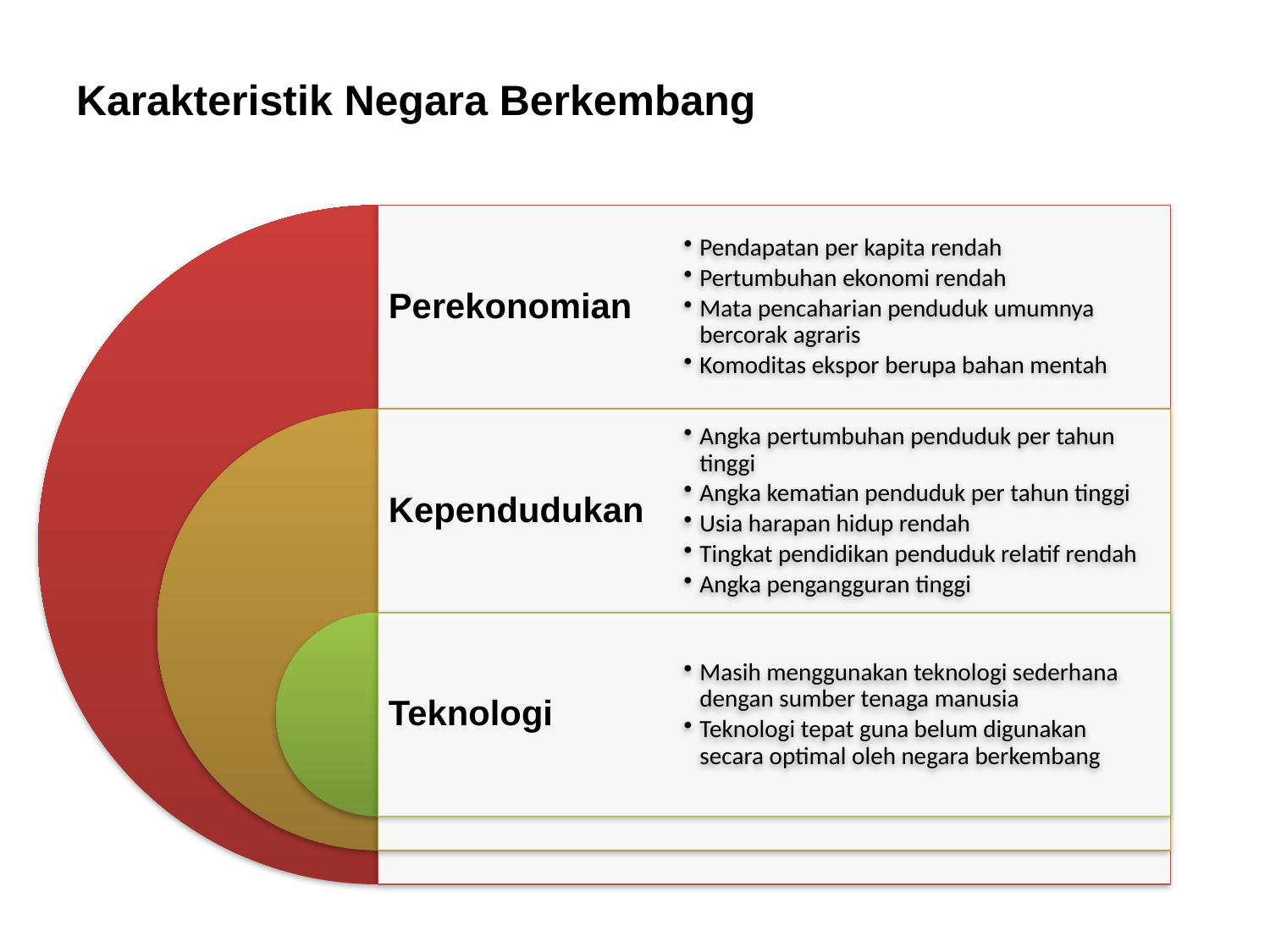

# Karakteristik Negara Berkembang
Perekonomian
Kependudukan
Teknologi
Pendapatan per kapita rendah
Pertumbuhan ekonomi rendah
Mata pencaharian penduduk umumnya bercorak agraris
Komoditas ekspor berupa bahan mentah
Angka pertumbuhan penduduk per tahun tinggi
Angka kematian penduduk per tahun tinggi
Usia harapan hidup rendah
Tingkat pendidikan penduduk relatif rendah
Angka pengangguran tinggi
Masih menggunakan teknologi sederhana dengan sumber tenaga manusia
Teknologi tepat guna belum digunakan secara optimal oleh negara berkembang